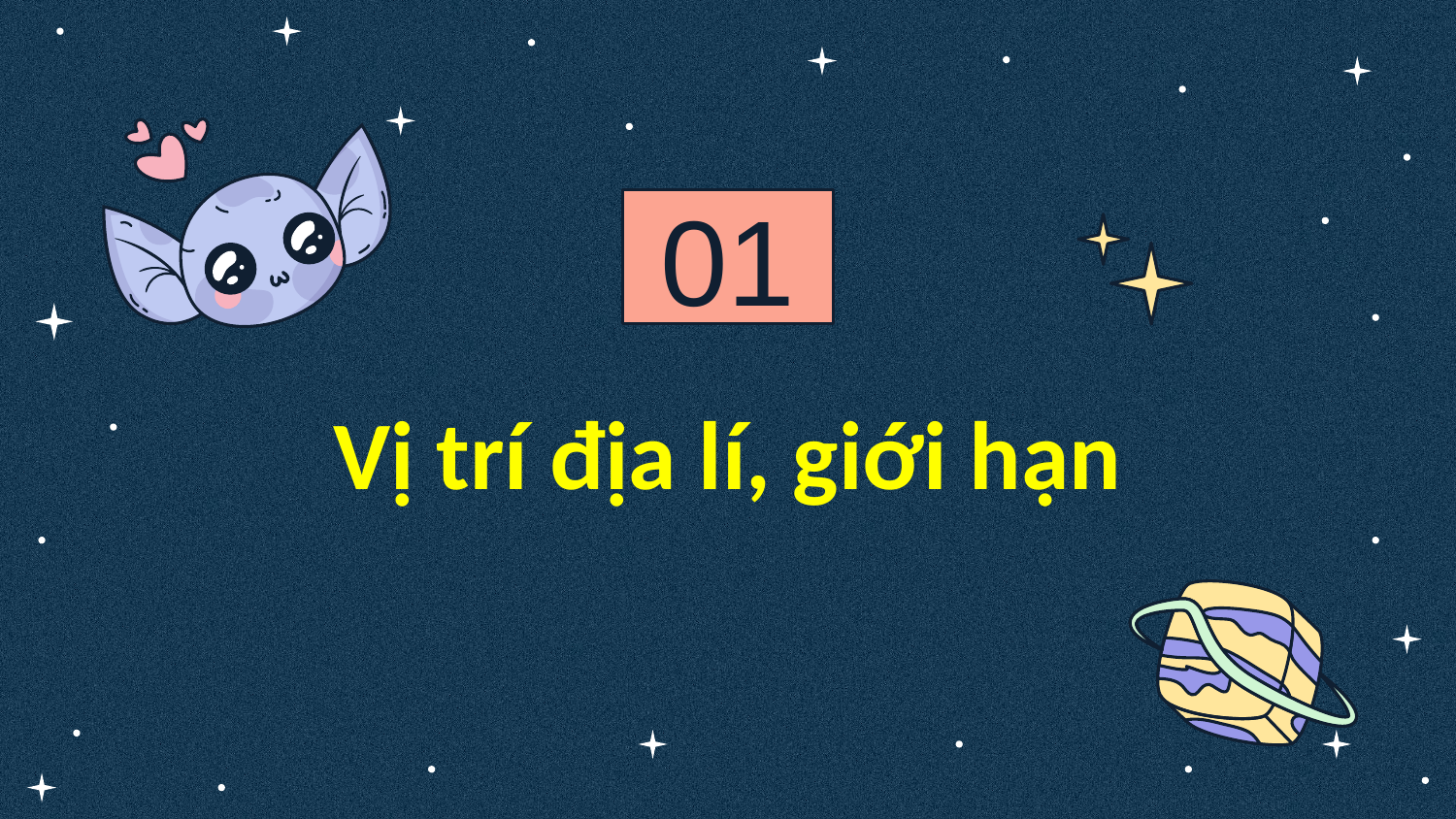

01

# Vị trí địa lí, giới hạn